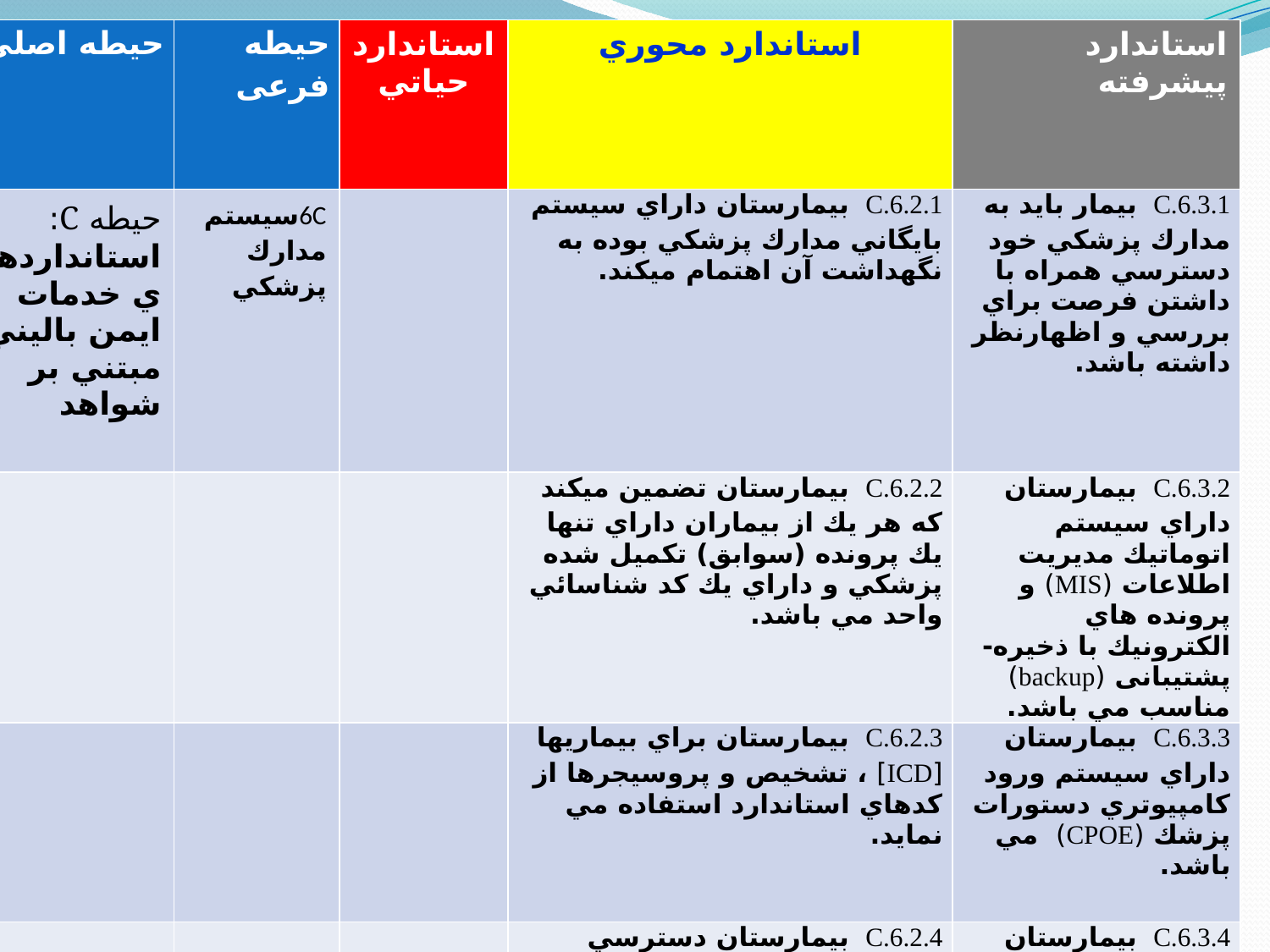

| حيطه اصلي | حیطه فرعی | استاندارد حياتي | استاندارد محوري | استاندارد پيشرفته |
| --- | --- | --- | --- | --- |
| حيطه C: استانداردهاي خدمات ايمن باليني مبتني بر شواهد | 6Cسيستم مدارك پزشكي |  | C.6.2.1 بيمارستان داراي سيستم بايگاني مدارك پزشكي بوده به نگهداشت آن اهتمام ميكند. | C.6.3.1 بيمار بايد به مدارك پزشكي خود دسترسي همراه با داشتن فرصت براي بررسي و اظهارنظر داشته باشد. |
|  |  |  | C.6.2.2 بيمارستان تضمين ميكند كه هر يك از بيماران داراي تنها يك پرونده (سوابق) تكميل شده پزشكي و داراي يك كد شناسائي واحد مي باشد. | C.6.3.2 بيمارستان داراي سيستم اتوماتيك مديريت اطلاعات (MIS) و پرونده هاي الكترونيك با ذخیره-پشتیبانی (backup) مناسب مي باشد. |
|  |  |  | C.6.2.3 بيمارستان براي بيماريها [ICD] ، تشخيص و پروسيجرها از كدهاي استاندارد استفاده مي نمايد. | C.6.3.3 بيمارستان داراي سيستم ورود كامپيوتري دستورات پزشك ‍(CPOE) مي باشد. |
|  |  |  | C.6.2.4 بيمارستان دسترسي آسان درمان كنندگان را به مدارك پزشكي در مواقع نياز تضمين مي نمايد. | C.6.3.4 بيمارستان داراي يك سيستم اتوماتيك (خودكار) هشدار باليني كارآمد مي باشد. |